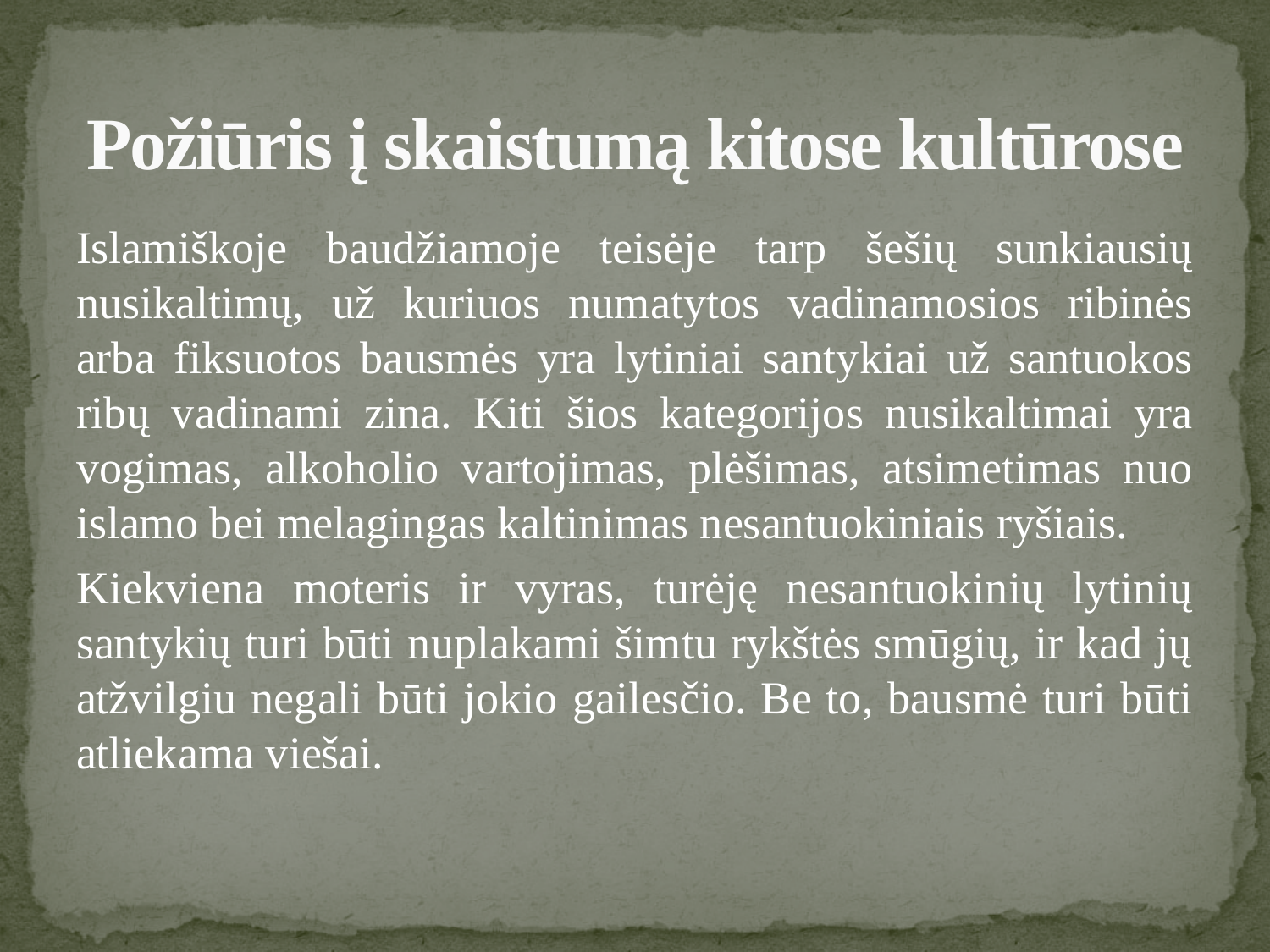

# Požiūris į skaistumą kitose kultūrose
Islamiškoje baudžiamoje teisėje tarp šešių sunkiausių nusikaltimų, už kuriuos numatytos vadinamosios ribinės arba fiksuotos bausmės yra lytiniai santykiai už santuokos ribų vadinami zina. Kiti šios kategorijos nusikaltimai yra vogimas, alkoholio vartojimas, plėšimas, atsimetimas nuo islamo bei melagingas kaltinimas nesantuokiniais ryšiais.
Kiekviena moteris ir vyras, turėję nesantuokinių lytinių santykių turi būti nuplakami šimtu rykštės smūgių, ir kad jų atžvilgiu negali būti jokio gailesčio. Be to, bausmė turi būti atliekama viešai.